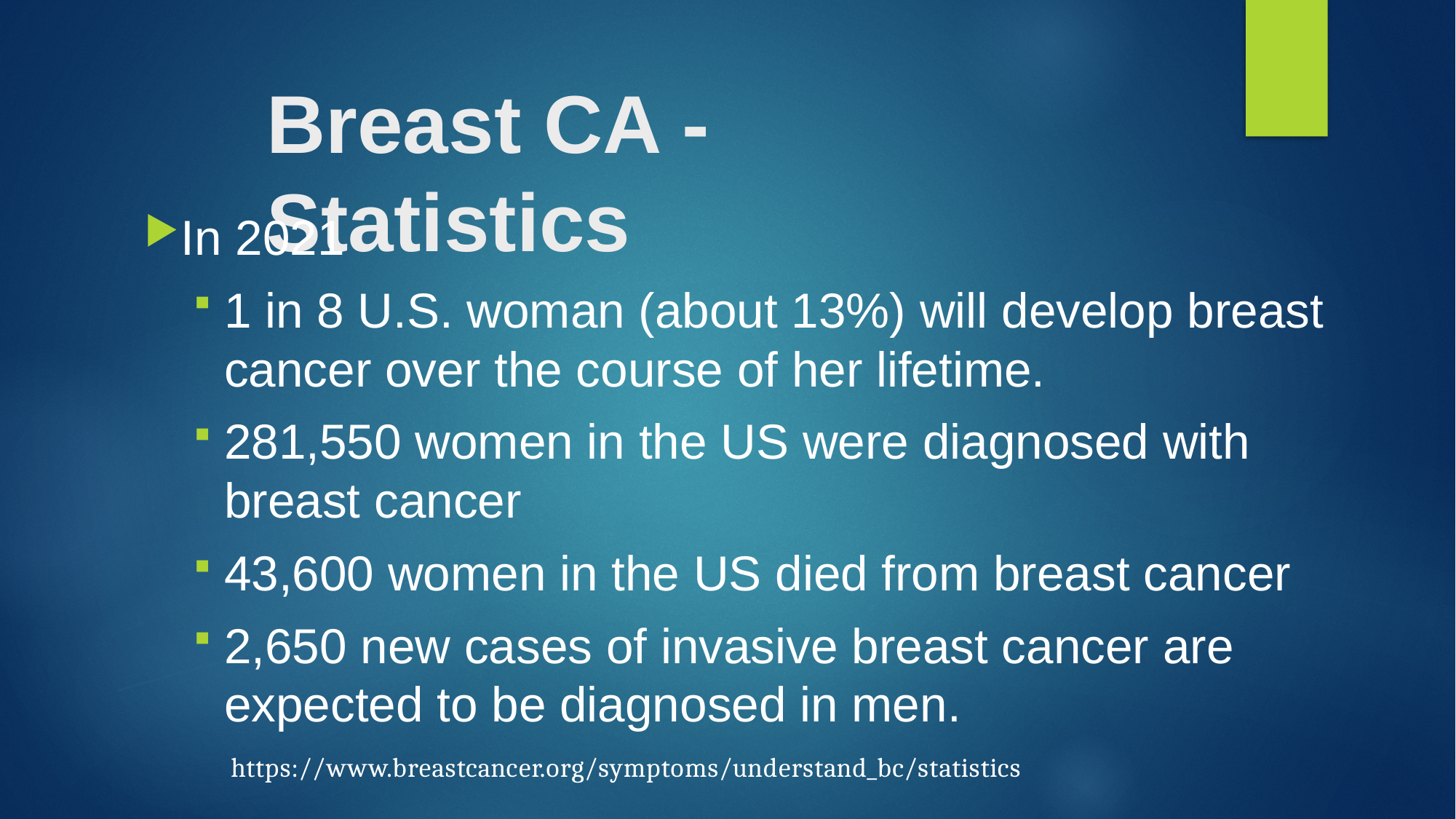

# Breast CA - Statistics
In 2021
1 in 8 U.S. woman (about 13%) will develop breast cancer over the course of her lifetime.
281,550 women in the US were diagnosed with breast cancer
43,600 women in the US died from breast cancer
2,650 new cases of invasive breast cancer are expected to be diagnosed in men.

https://www.breastcancer.org/symptoms/understand_bc/statistics